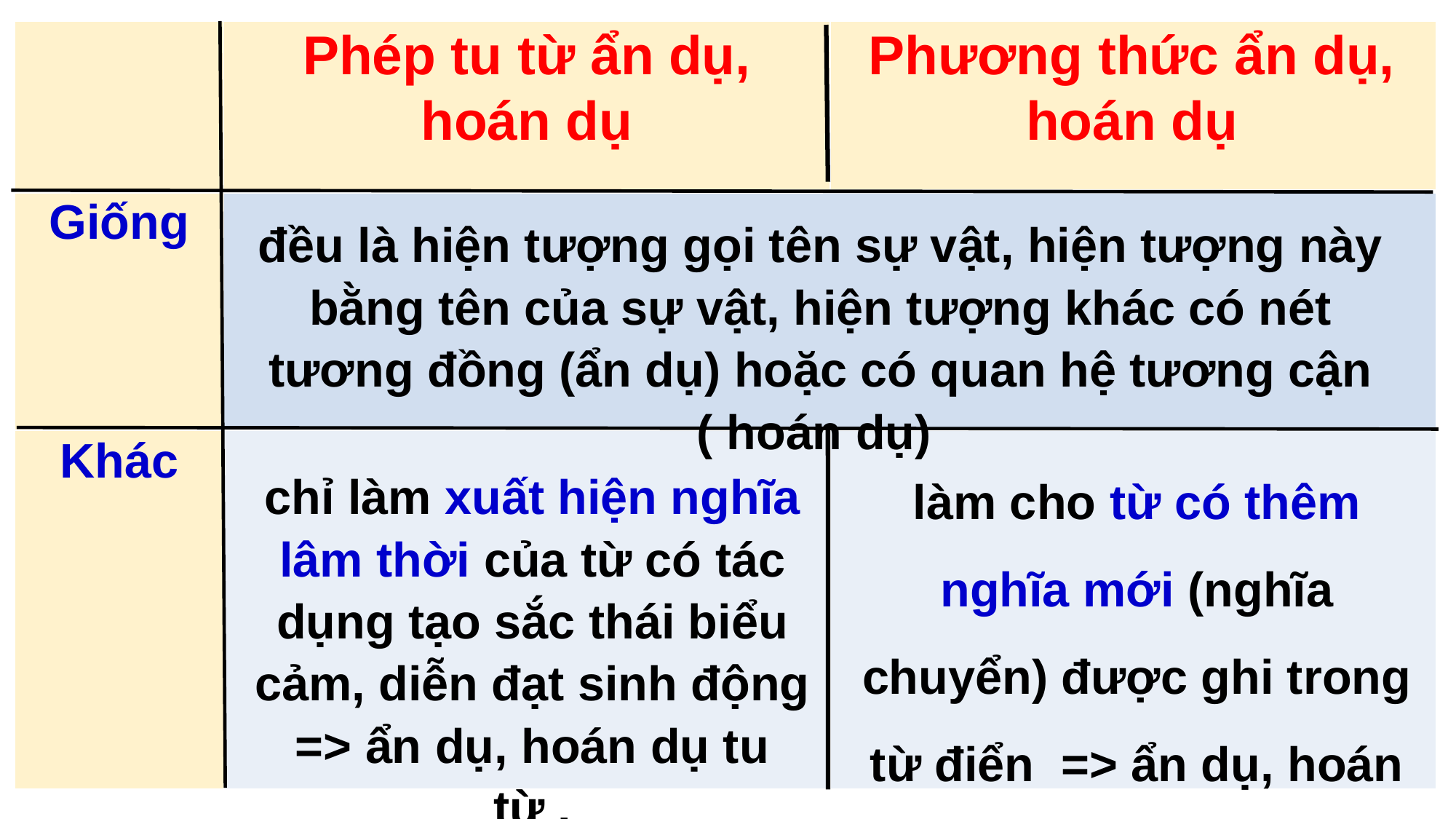

|  | Phép tu từ ẩn dụ, hoán dụ | Phương thức ẩn dụ, hoán dụ |
| --- | --- | --- |
| Giống |  |  |
| Khác |  |  |

đều là hiện tượng gọi tên sự vật, hiện tượng này bằng tên của sự vật, hiện tượng khác có nét tương đồng (ẩn dụ) hoặc có quan hệ tương cận ( hoán dụ)

làm cho từ có thêm nghĩa mới (nghĩa chuyển) được ghi trong từ điển  => ẩn dụ, hoán dụ từ vựng.
chỉ làm xuất hiện nghĩa lâm thời của từ có tác dụng tạo sắc thái biểu cảm, diễn đạt sinh động => ẩn dụ, hoán dụ tu từ .